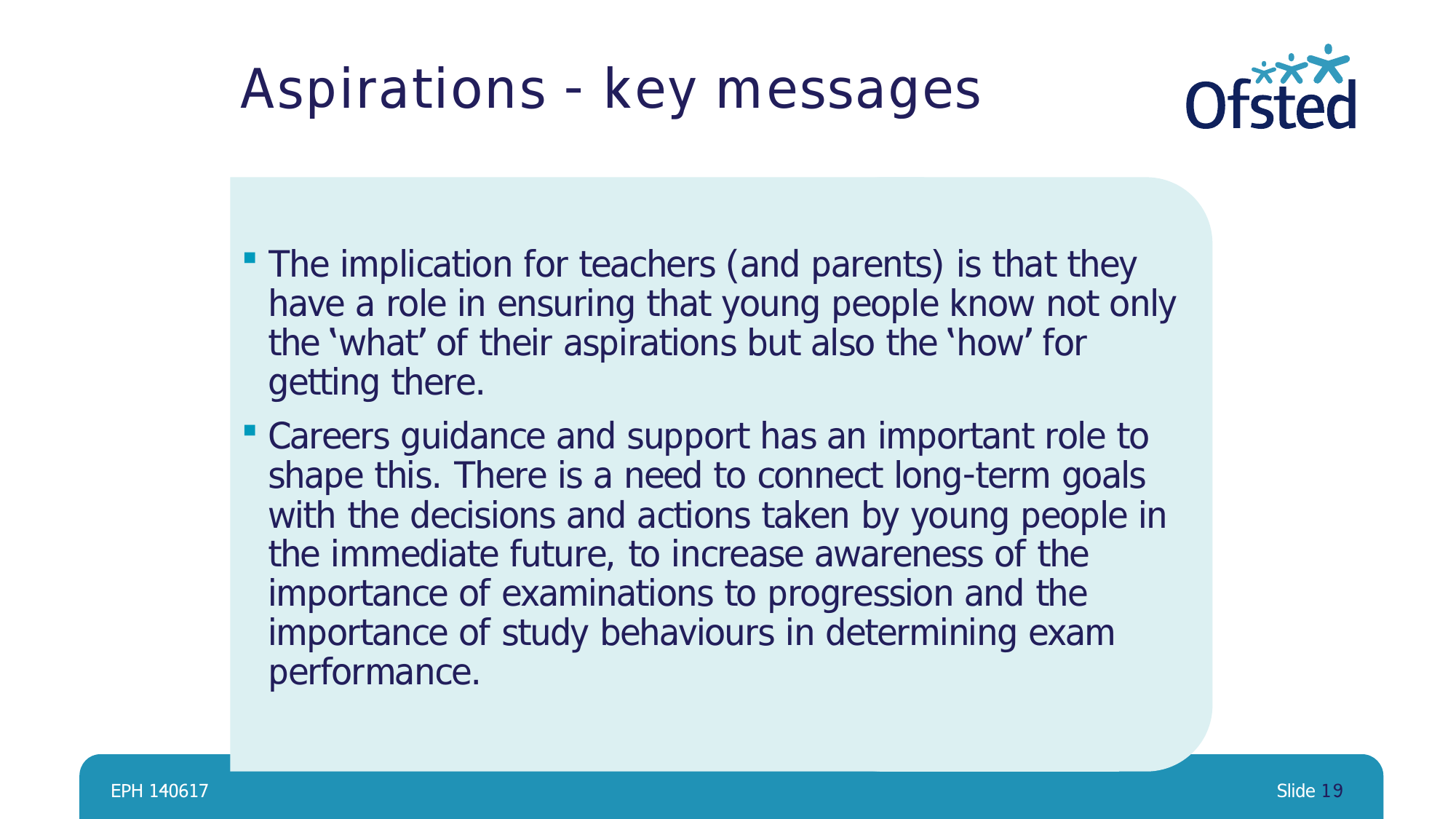

# Aspirations - key messages

The implication for teachers (and parents) is that they have a role in ensuring that young people know not only the ‘what’ of their aspirations but also the ‘how’ for getting there.
Careers guidance and support has an important role to shape this. There is a need to connect long-term goals with the decisions and actions taken by young people in the immediate future, to increase awareness of the importance of examinations to progression and the importance of study behaviours in determining exam performance.

EPH 140617
Slide 19